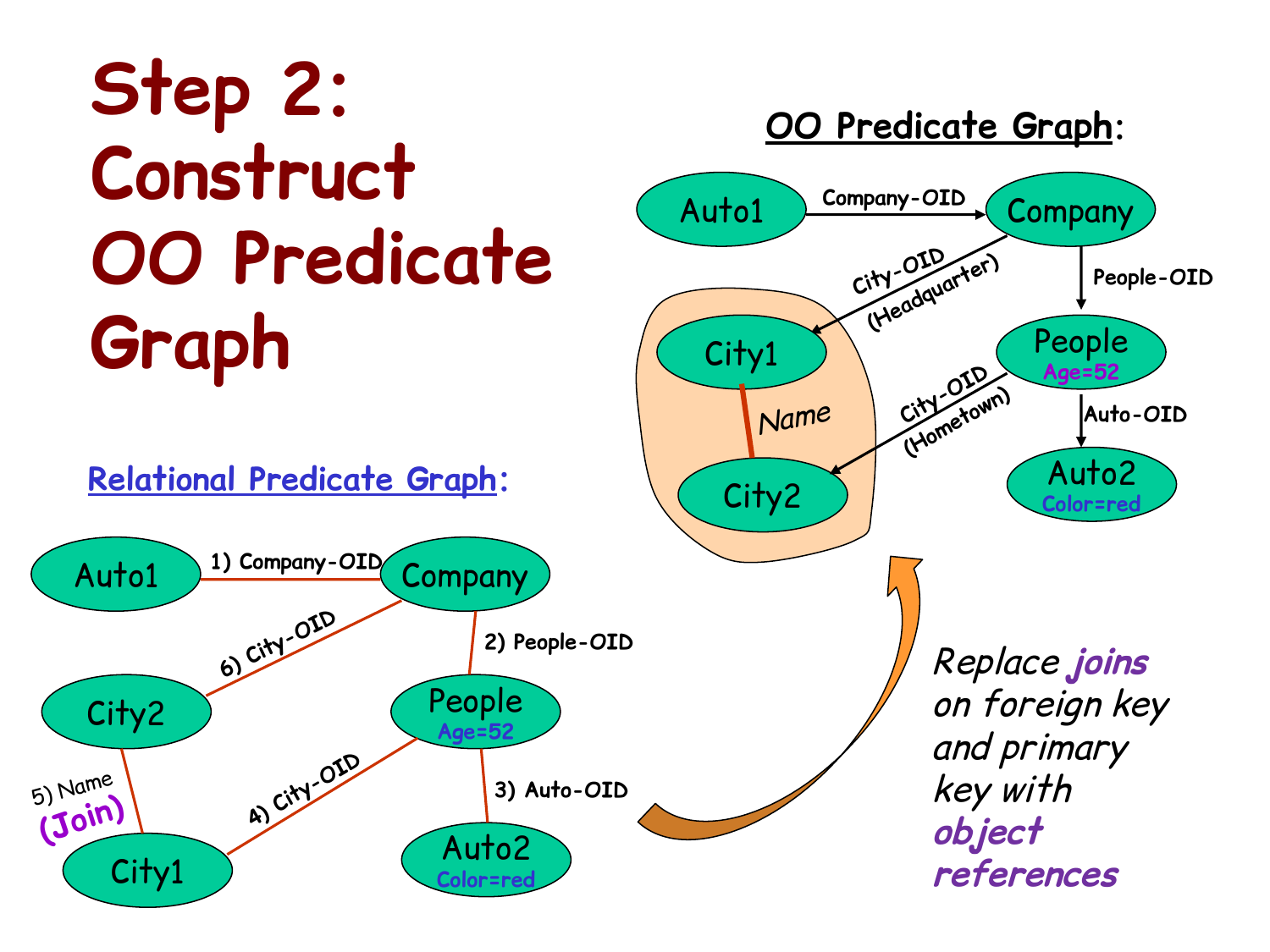

# Step 2:  Construct OO Predicate Graph
OO Predicate Graph:
Auto1
Company
Company-OID

City-OID
People-OID
(Headquarter)

City1
People
Age=52

City-OID
Name
Auto-OID

(Hometown)
Auto2
Color=red
City2

Relational Predicate Graph:
Auto1
Company
1) Company-OID

6) City-OID
(Join)

2) People-OID
City2
People
Age=52

4) City-OID

5) Name

3) Auto-OID
Auto2
Color=red
City1
Replace joins on foreign key and primary key with object references